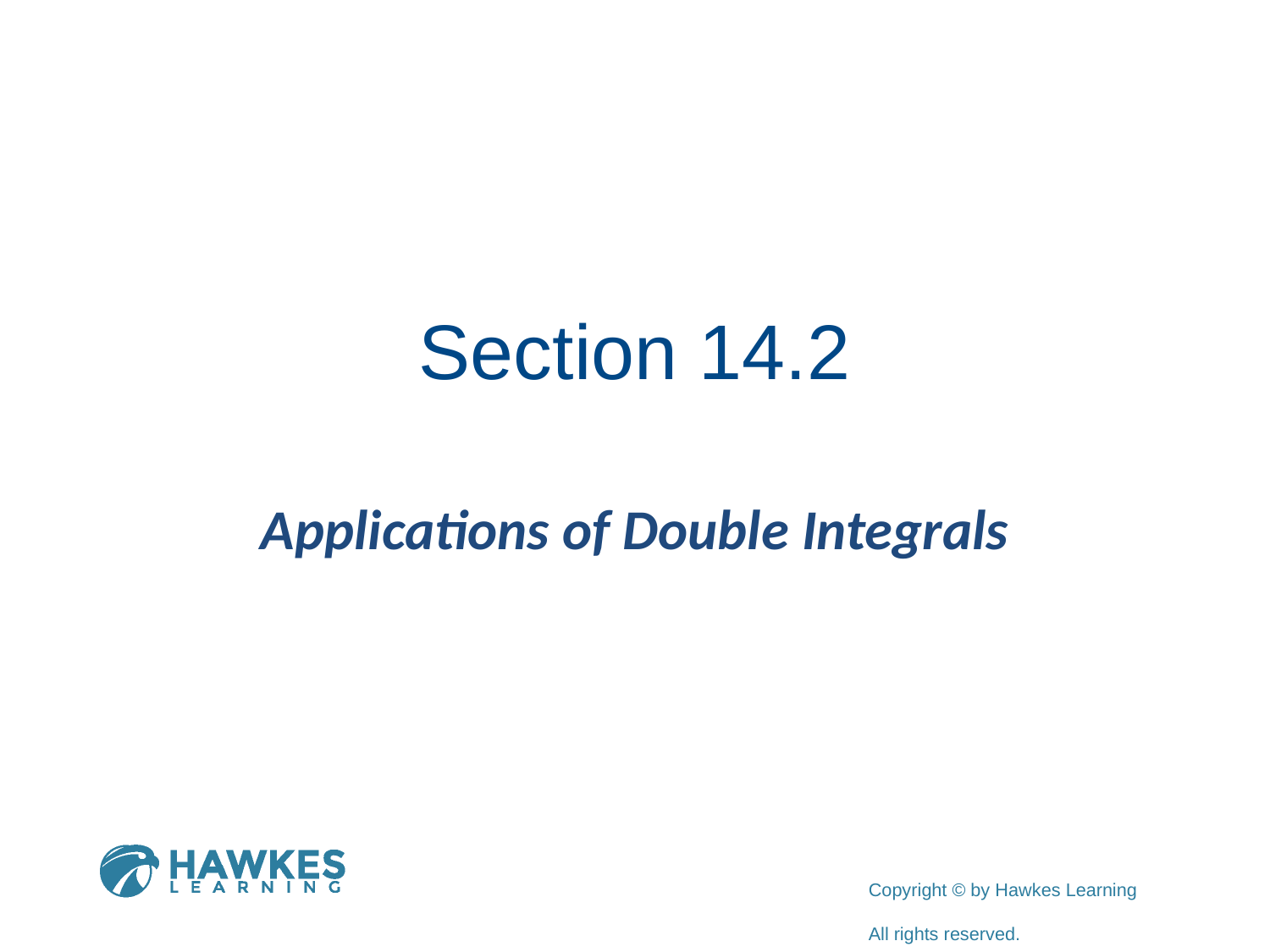

# Section 14.2
Applications of Double Integrals